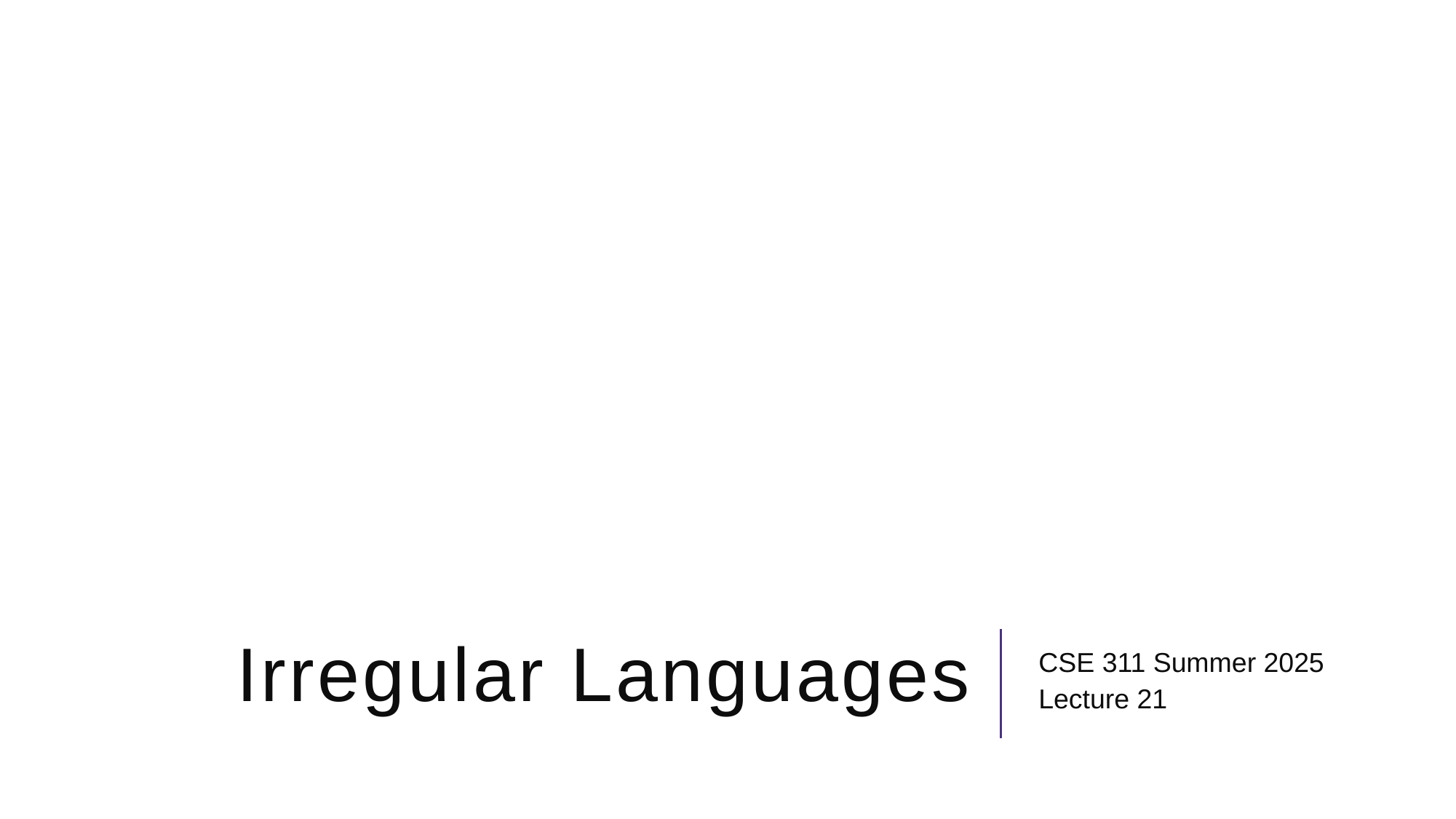

# Irregular Languages
CSE 311 Summer 2025
Lecture 21